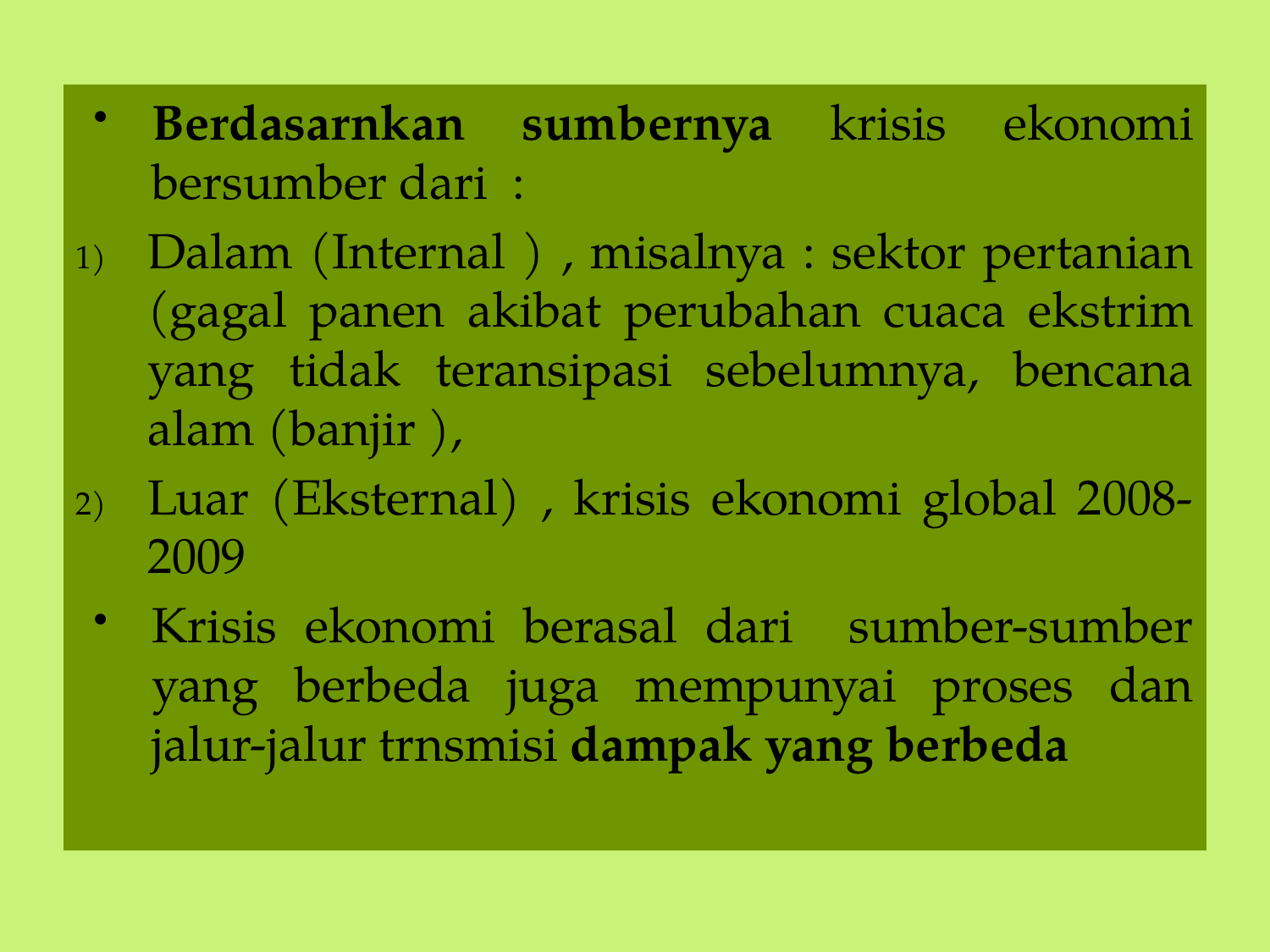

Berdasarnkan sumbernya krisis ekonomi bersumber dari  :
Dalam (Internal ) , misalnya : sektor pertanian (gagal panen akibat perubahan cuaca ekstrim yang tidak teransipasi sebelumnya, bencana alam (banjir ),
Luar (Eksternal) , krisis ekonomi global 2008-2009
Krisis ekonomi berasal dari  sumber-sumber yang berbeda juga mempunyai proses dan jalur-jalur trnsmisi dampak yang berbeda